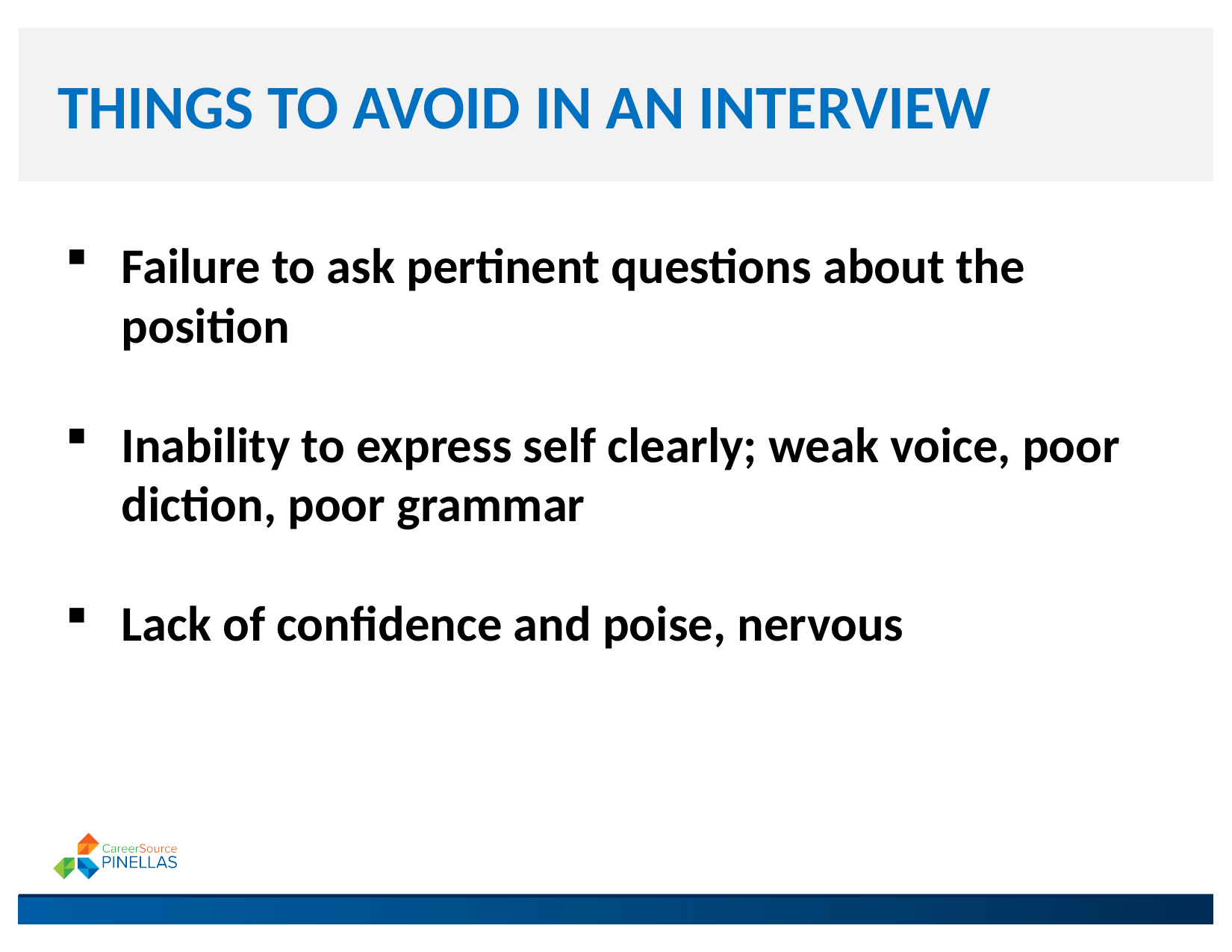

# THINGS TO AVOID IN AN INTERVIEW
Failure to ask pertinent questions about the position

Inability to express self clearly; weak voice, poor diction, poor grammar

Lack of confidence and poise, nervous